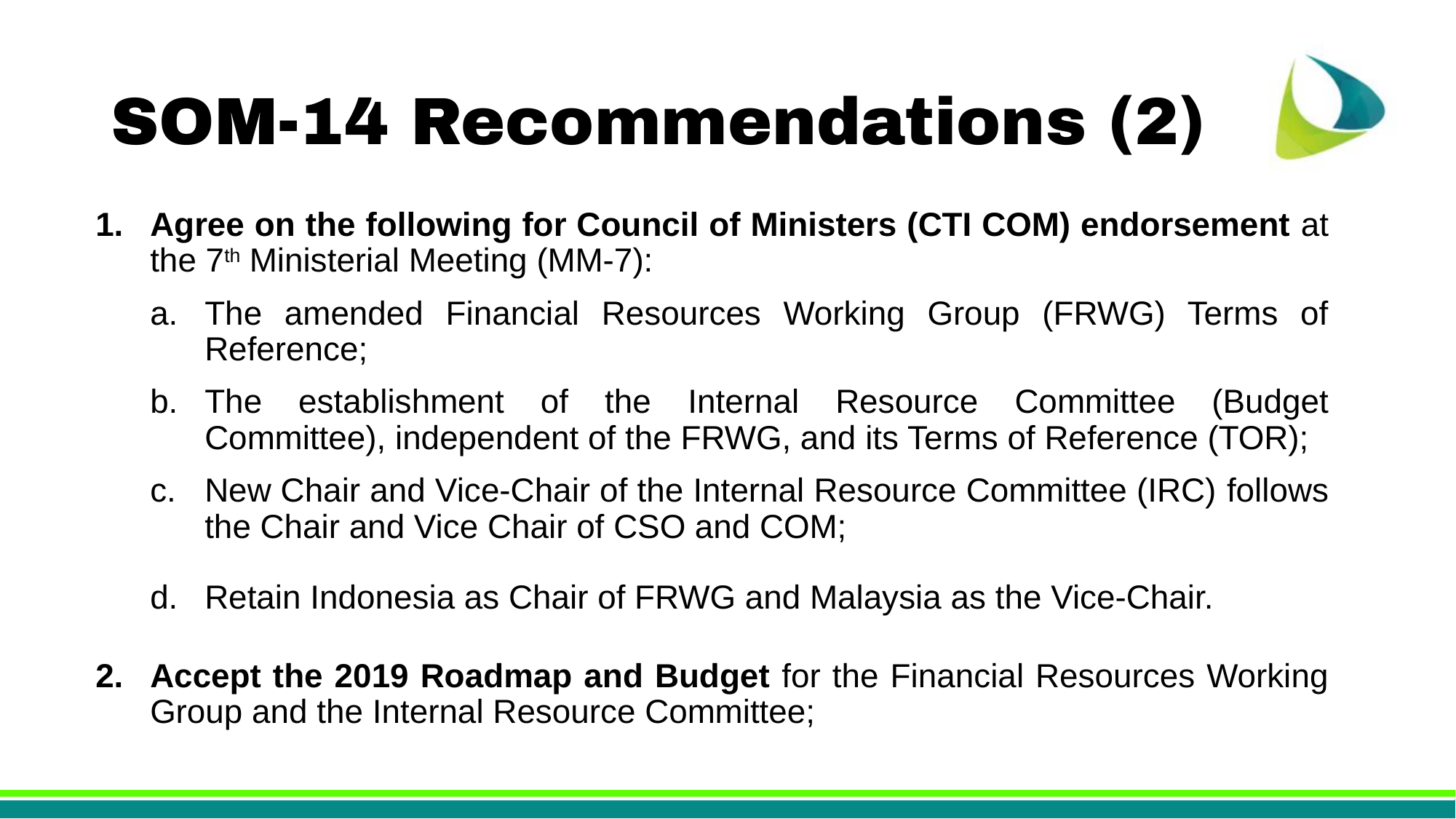

# SOM-14 Recommendations (2)
Agree on the following for Council of Ministers (CTI COM) endorsement at the 7th Ministerial Meeting (MM-7):
The amended Financial Resources Working Group (FRWG) Terms of Reference;
The establishment of the Internal Resource Committee (Budget Committee), independent of the FRWG, and its Terms of Reference (TOR);
New Chair and Vice-Chair of the Internal Resource Committee (IRC) follows the Chair and Vice Chair of CSO and COM;
Retain Indonesia as Chair of FRWG and Malaysia as the Vice-Chair.
Accept the 2019 Roadmap and Budget for the Financial Resources Working Group and the Internal Resource Committee;